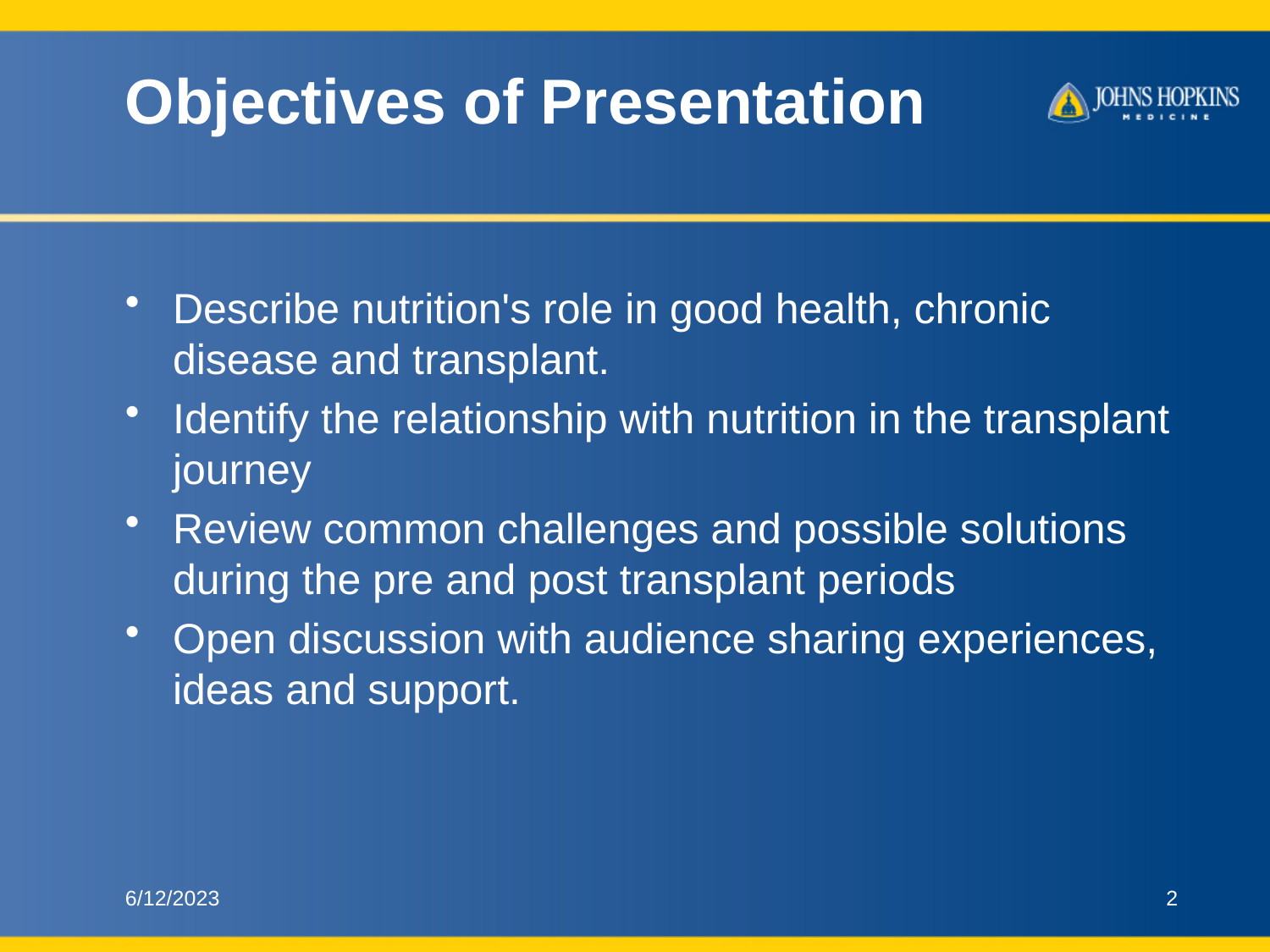

# Objectives of Presentation
Describe nutrition's role in good health, chronic disease and transplant.
Identify the relationship with nutrition in the transplant journey
Review common challenges and possible solutions during the pre and post transplant periods
Open discussion with audience sharing experiences, ideas and support.
6/12/2023

2